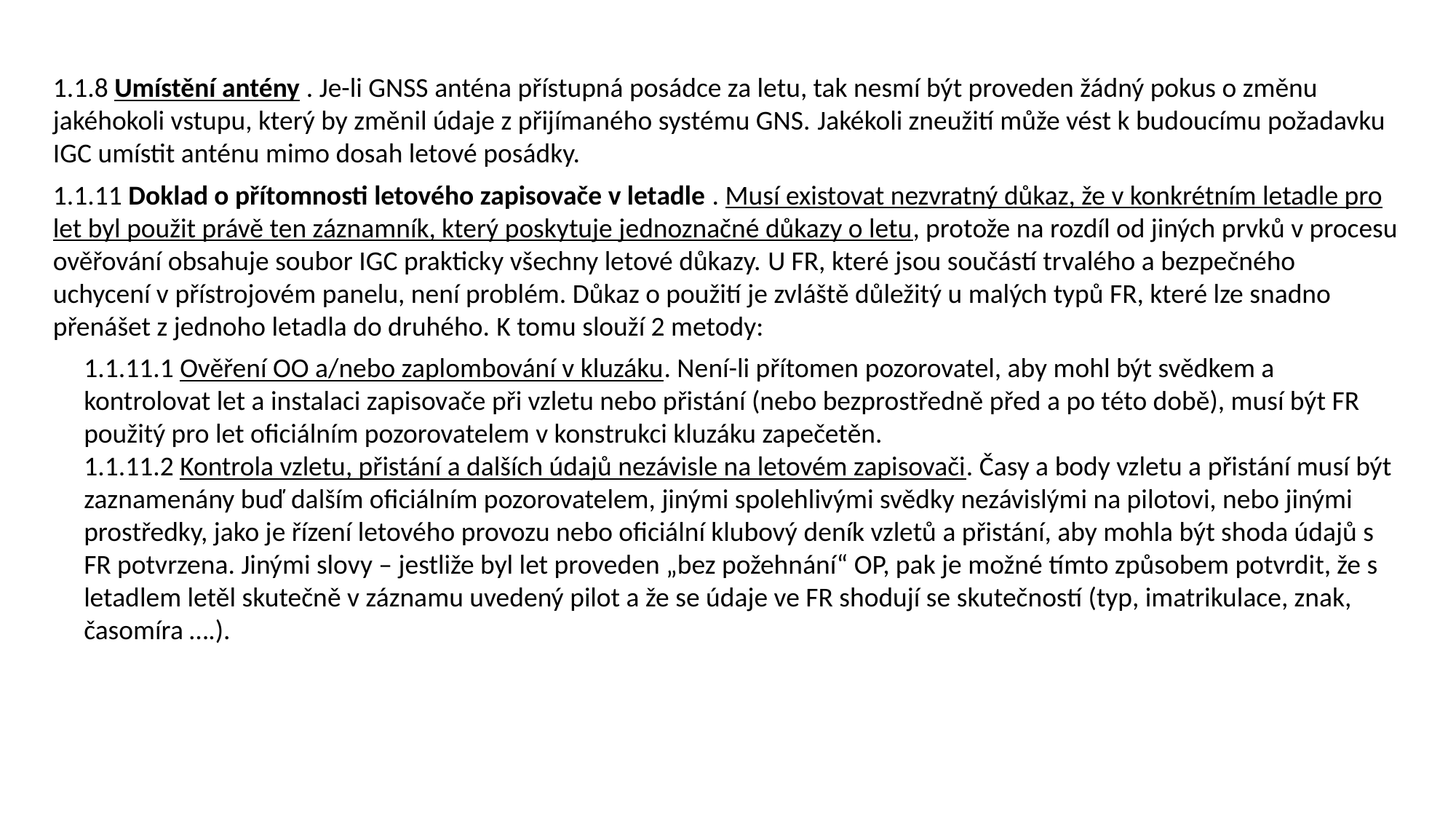

1.1.8 Umístění antény . Je-li GNSS anténa přístupná posádce za letu, tak nesmí být proveden žádný pokus o změnu jakéhokoli vstupu, který by změnil údaje z přijímaného systému GNS. Jakékoli zneužití může vést k budoucímu požadavku IGC umístit anténu mimo dosah letové posádky.
1.1.11 Doklad o přítomnosti letového zapisovače v letadle . Musí existovat nezvratný důkaz, že v konkrétním letadle pro let byl použit právě ten záznamník, který poskytuje jednoznačné důkazy o letu, protože na rozdíl od jiných prvků v procesu ověřování obsahuje soubor IGC prakticky všechny letové důkazy. U FR, které jsou součástí trvalého a bezpečného uchycení v přístrojovém panelu, není problém. Důkaz o použití je zvláště důležitý u malých typů FR, které lze snadno přenášet z jednoho letadla do druhého. K tomu slouží 2 metody:
     1.1.11.1 Ověření OO a/nebo zaplombování v kluzáku. Není-li přítomen pozorovatel, aby mohl být svědkem a
     kontrolovat let a instalaci zapisovače při vzletu nebo přistání (nebo bezprostředně před a po této době), musí být FR
     použitý pro let oficiálním pozorovatelem v konstrukci kluzáku zapečetěn.
     1.1.11.2 Kontrola vzletu, přistání a dalších údajů nezávisle na letovém zapisovači. Časy a body vzletu a přistání musí být
     zaznamenány buď dalším oficiálním pozorovatelem, jinými spolehlivými svědky nezávislými na pilotovi, nebo jinými
     prostředky, jako je řízení letového provozu nebo oficiální klubový deník vzletů a přistání, aby mohla být shoda údajů s
     FR potvrzena. Jinými slovy – jestliže byl let proveden „bez požehnání“ OP, pak je možné tímto způsobem potvrdit, že s
     letadlem letěl skutečně v záznamu uvedený pilot a že se údaje ve FR shodují se skutečností (typ, imatrikulace, znak,
     časomíra ….).